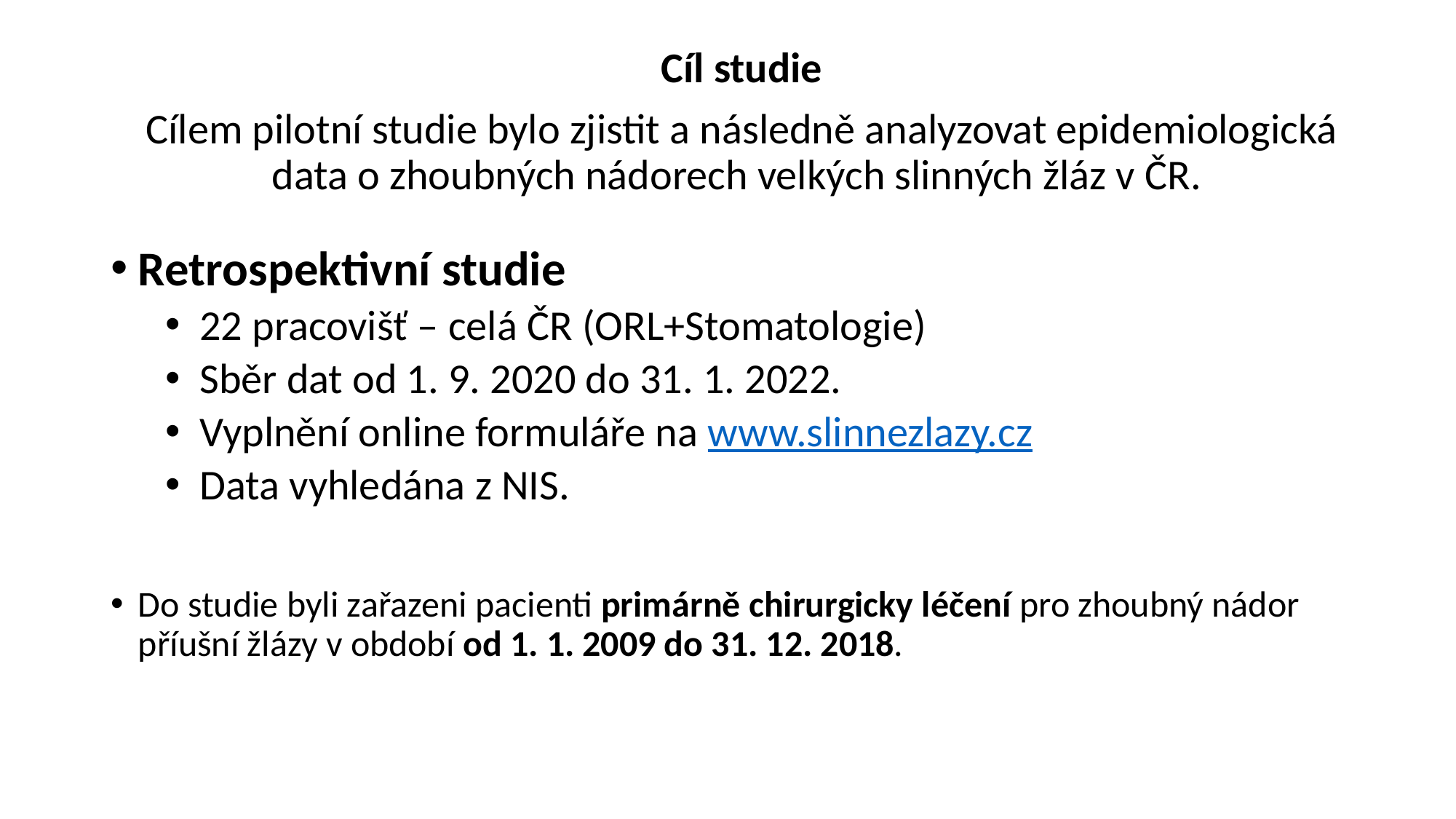

Cíl studie
Cílem pilotní studie bylo zjistit a následně analyzovat epidemiologická data o zhoubných nádorech velkých slinných žláz v ČR.

Retrospektivní studie
22 pracovišť – celá ČR (ORL+Stomatologie)
Sběr dat od 1. 9. 2020 do 31. 1. 2022.
Vyplnění online formuláře na www.slinnezlazy.cz
Data vyhledána z NIS.

Do studie byli zařazeni pacienti primárně chirurgicky léčení pro zhoubný nádor příušní žlázy v období od 1. 1. 2009 do 31. 12. 2018.